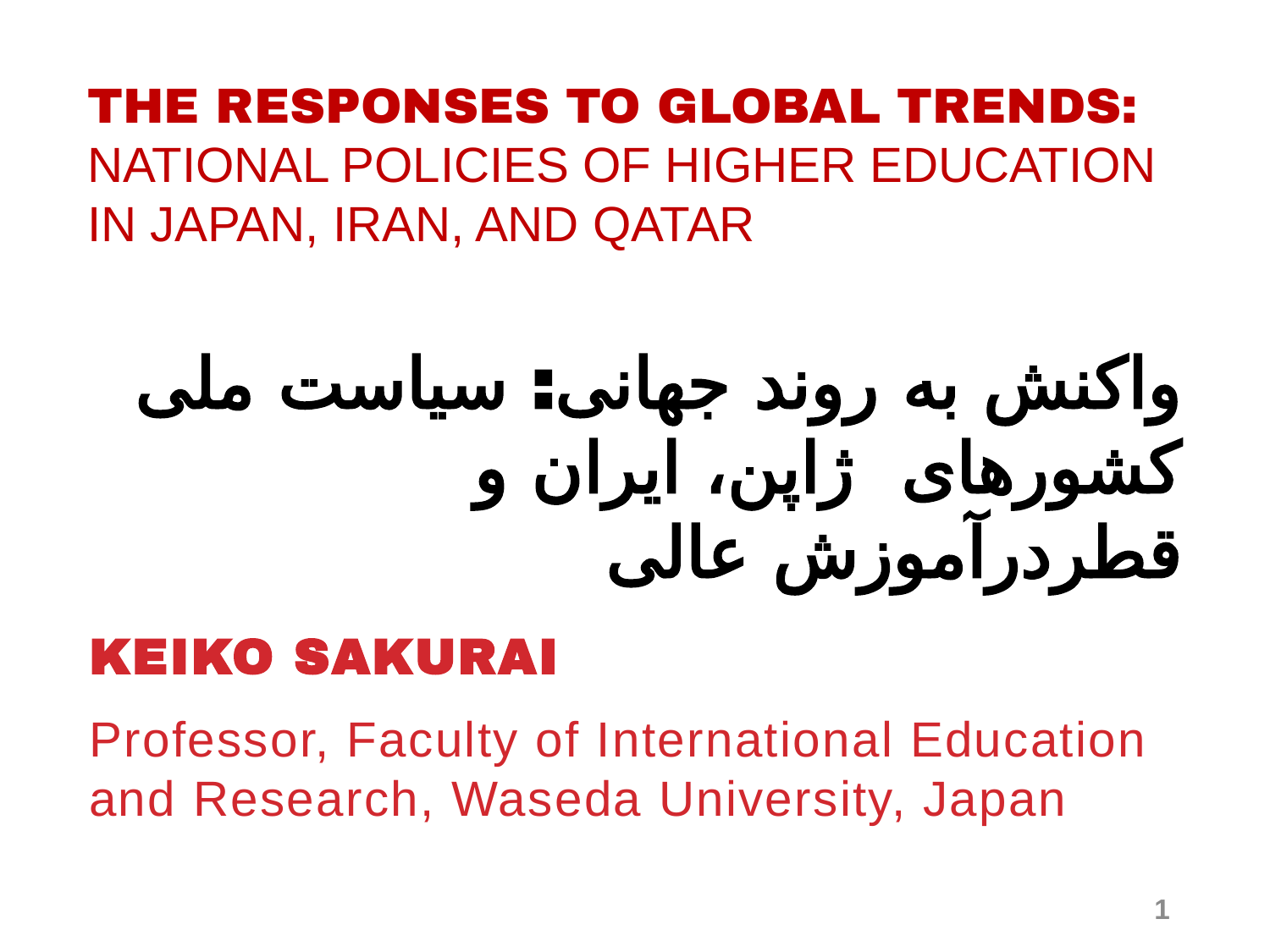

THE RESPONSES TO GLOBAL TRENDS: NATIONAL POLICIES OF HIGHER EDUCATION IN JAPAN, IRAN, AND QATAR

واکنش به روند جهانی: سیاست ملی کشورهای  ژاپن، ایران و قطردرآموزش عالی
KEIKO SAKURAI

Professor, Faculty of International Education and Research, Waseda University, Japan
1